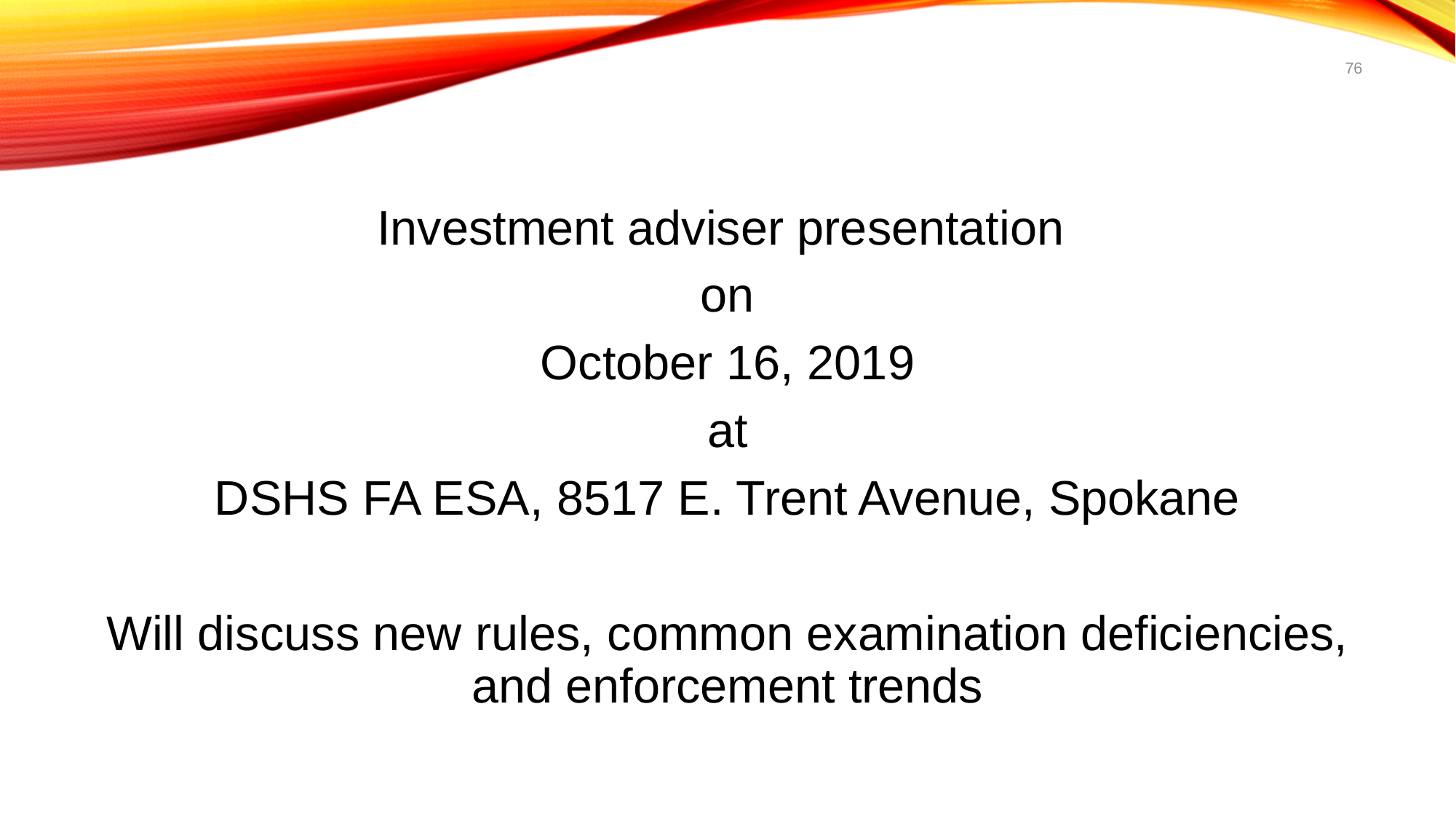

76
Investment adviser presentation
on
October 16, 2019
at
DSHS FA ESA, 8517 E. Trent Avenue, Spokane

Will discuss new rules, common examination deficiencies, and enforcement trends